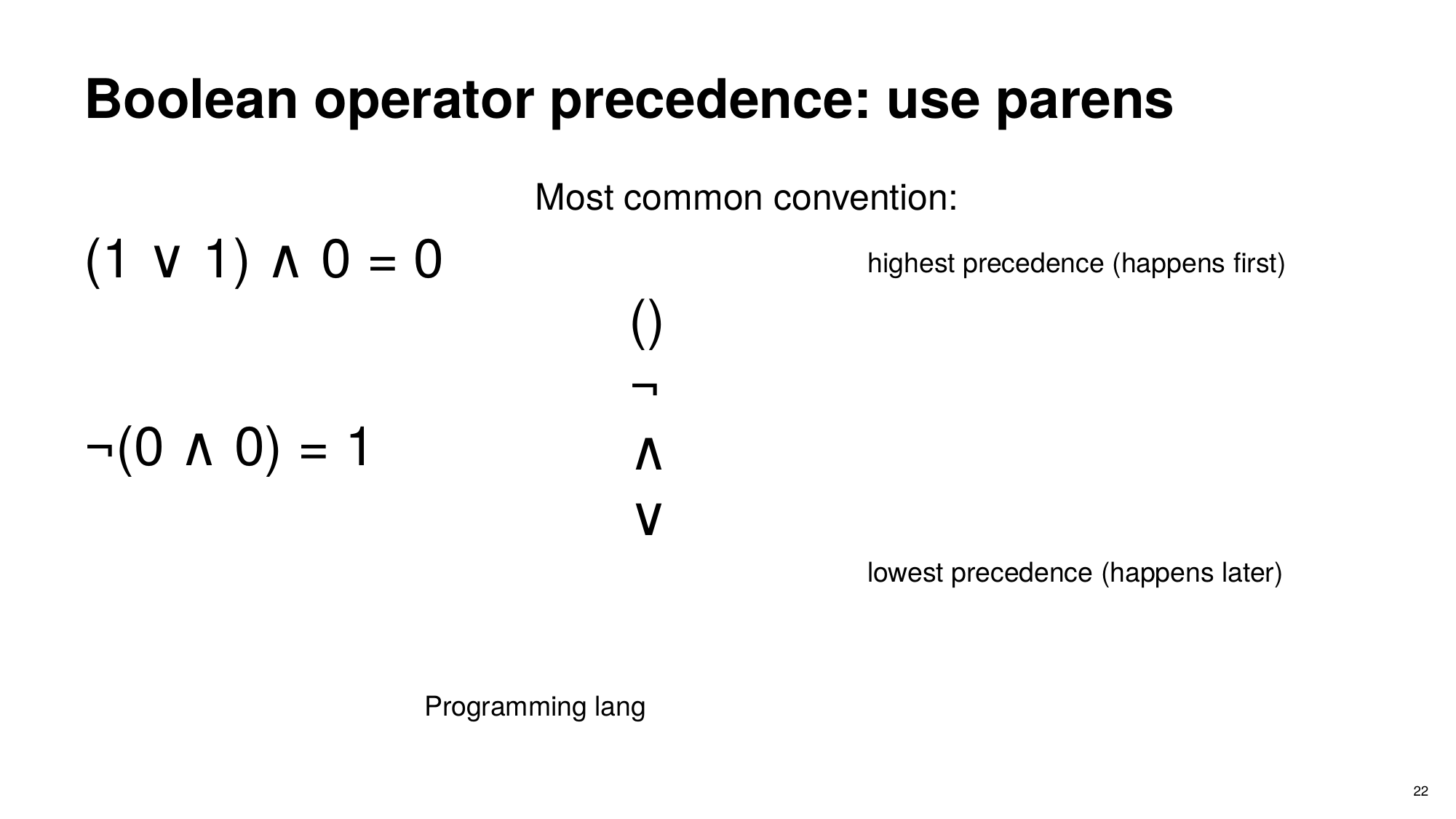

# Boolean operator precedence: use parens
Most common convention:
(1 ∨ 1) ∧ 0 = 0

¬(0 ∧ 0) = 1

highest precedence (happens first)
()
¬
∧
∨
lowest precedence (happens later)
Programming lang
22